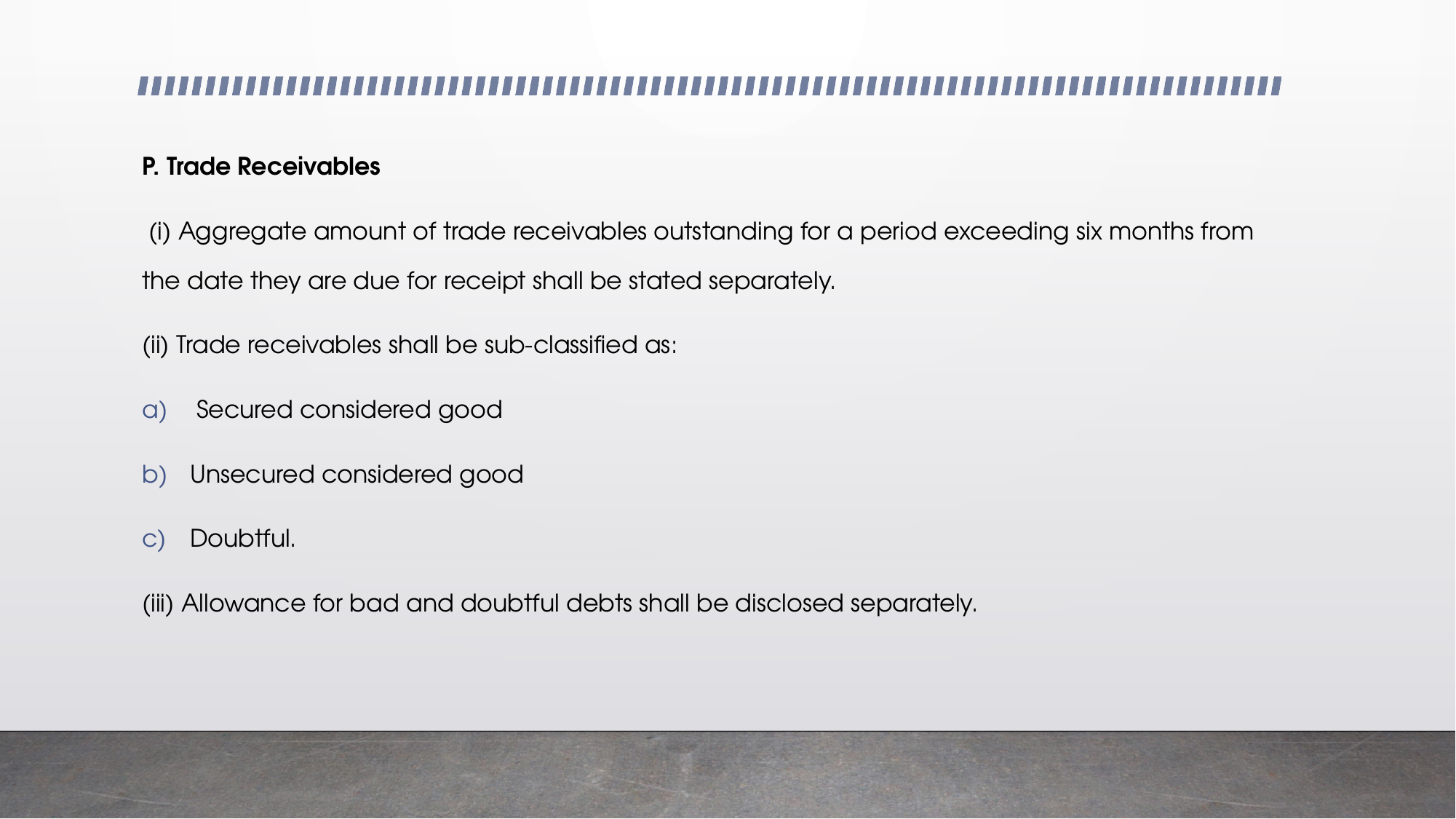

P. Trade Receivables
 (i) Aggregate amount of trade receivables outstanding for a period exceeding six months from the date they are due for receipt shall be stated separately.
(ii) Trade receivables shall be sub-classified as:
  Secured considered good
 Unsecured considered good
 Doubtful.
(iii) Allowance for bad and doubtful debts shall be disclosed separately.